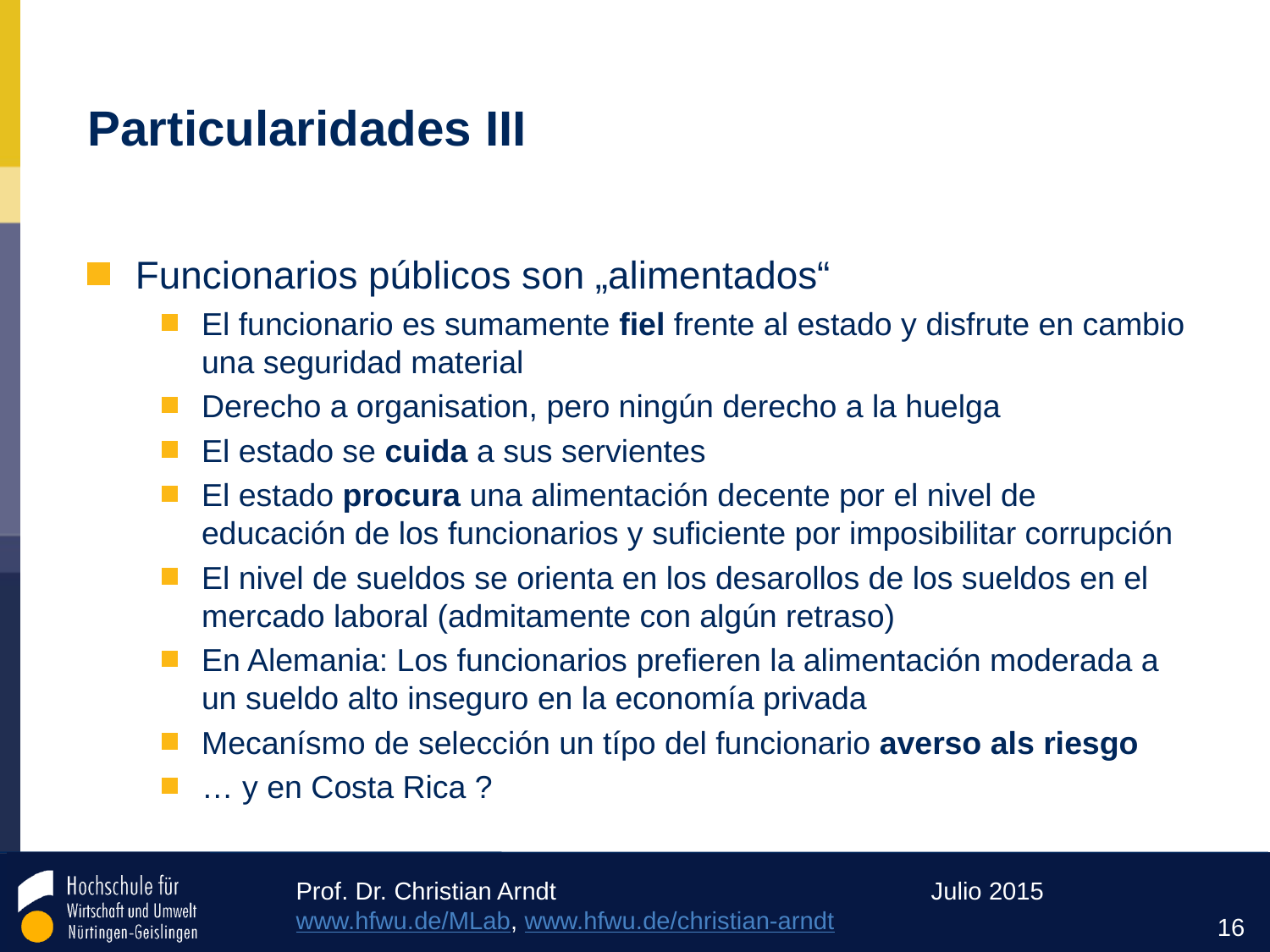

# Particularidades III
Funcionarios públicos son „alimentados“
El funcionario es sumamente fiel frente al estado y disfrute en cambio una seguridad material
Derecho a organisation, pero ningún derecho a la huelga
El estado se cuida a sus servientes
El estado procura una alimentación decente por el nivel de educación de los funcionarios y suficiente por imposibilitar corrupción
El nivel de sueldos se orienta en los desarollos de los sueldos en el mercado laboral (admitamente con algún retraso)
En Alemania: Los funcionarios prefieren la alimentación moderada a un sueldo alto inseguro en la economía privada
Mecanísmo de selección un típo del funcionario averso als riesgo
… y en Costa Rica ?
16